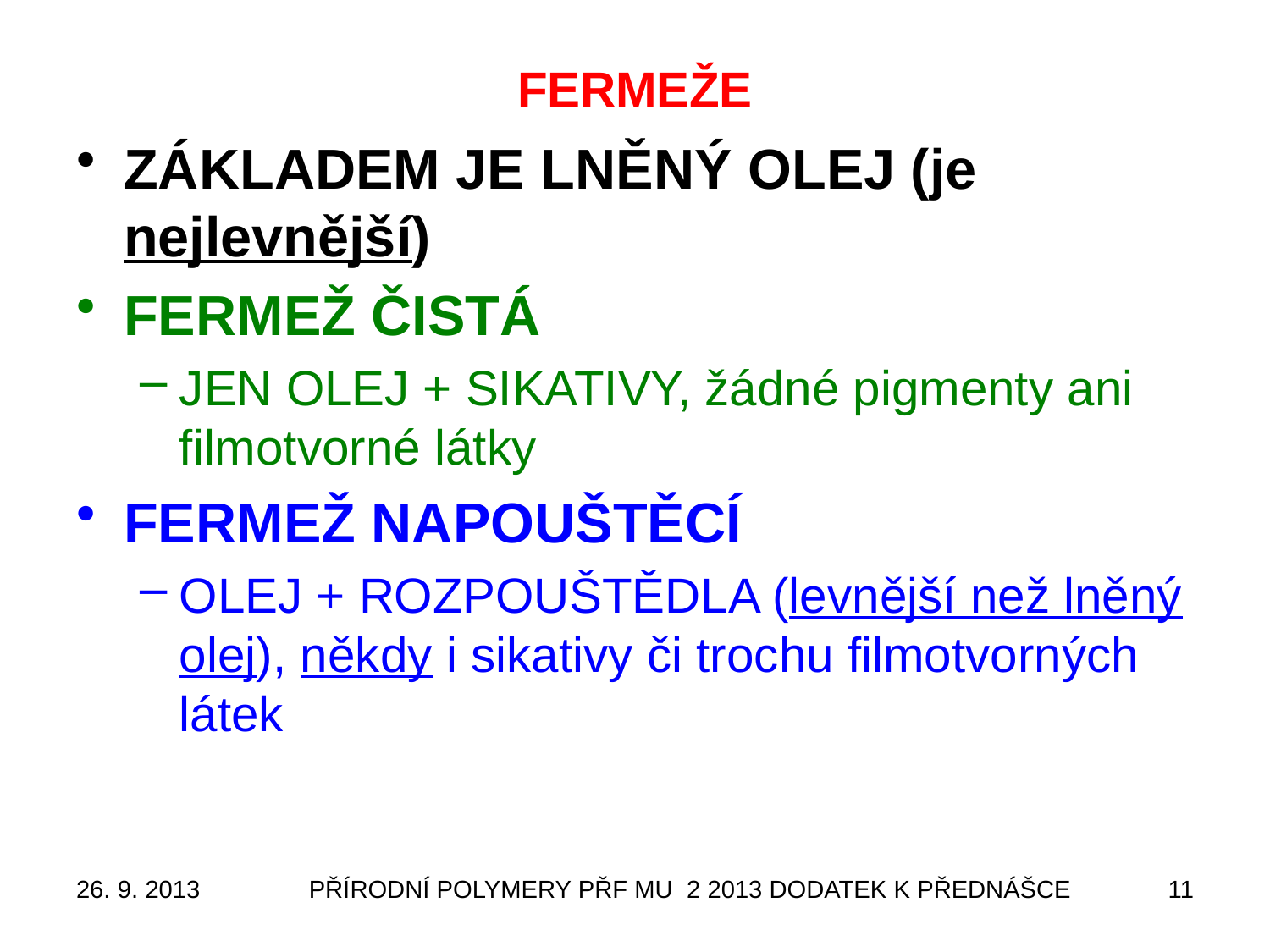

# FERMEŽE
ZÁKLADEM JE LNĚNÝ OLEJ (je nejlevnější)
FERMEŽ ČISTÁ
JEN OLEJ + SIKATIVY, žádné pigmenty ani filmotvorné látky
FERMEŽ NAPOUŠTĚCÍ
OLEJ + ROZPOUŠTĚDLA (levnější než lněný olej), někdy i sikativy či trochu filmotvorných látek

26. 9. 2013
PŘÍRODNÍ POLYMERY PŘF MU  2 2013 DODATEK K PŘEDNÁŠCE
11